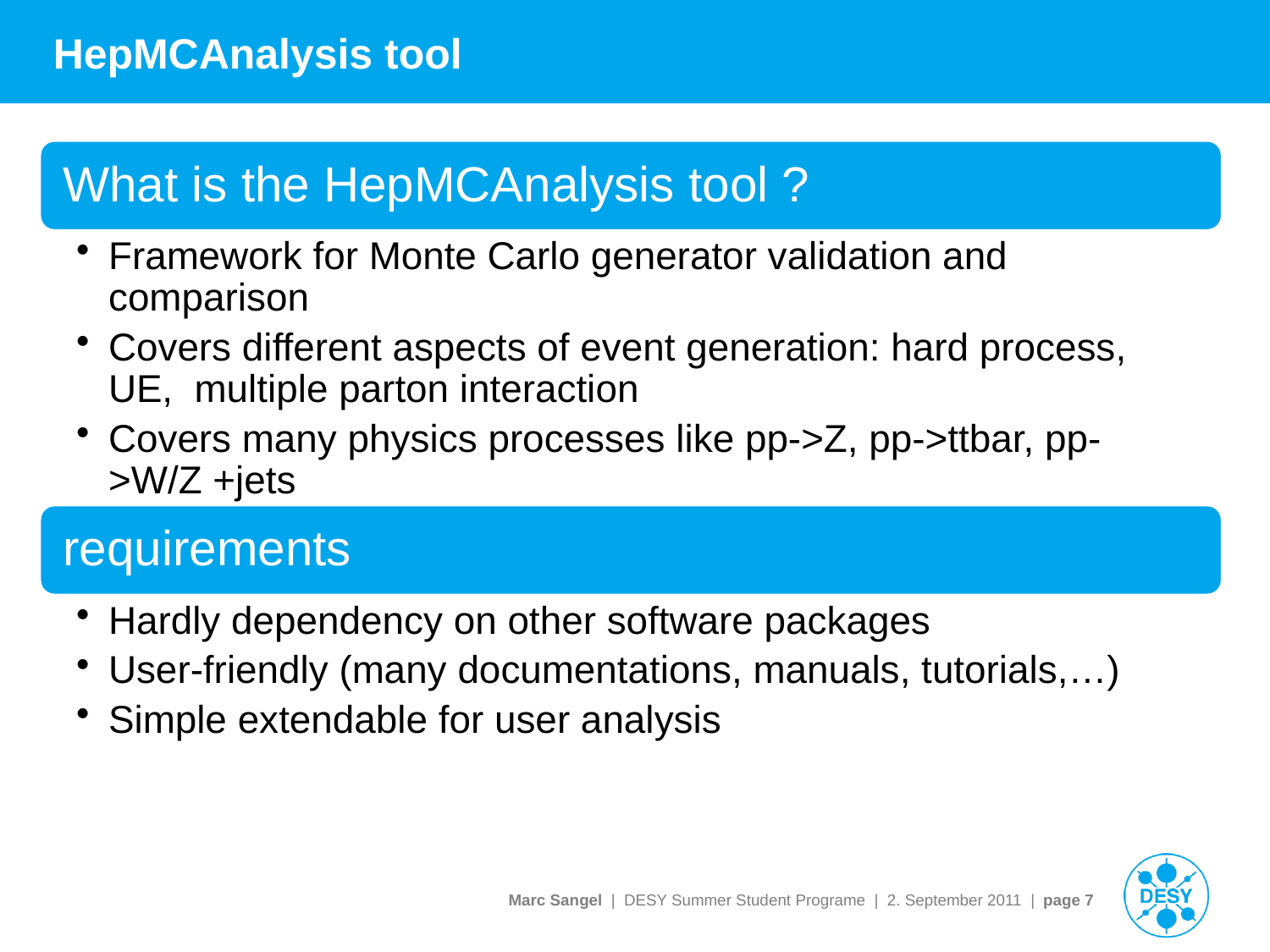

# HepMCAnalysis tool
What is the HepMCAnalysis tool ?
Framework for Monte Carlo generator validation and comparison
Covers different aspects of event generation: hard process, UE,  multiple parton interaction
Covers many physics processes like pp->Z, pp->ttbar, pp->W/Z +jets
requirements
Hardly dependency on other software packages
User-friendly (many documentations, manuals, tutorials,…)
Simple extendable for user analysis